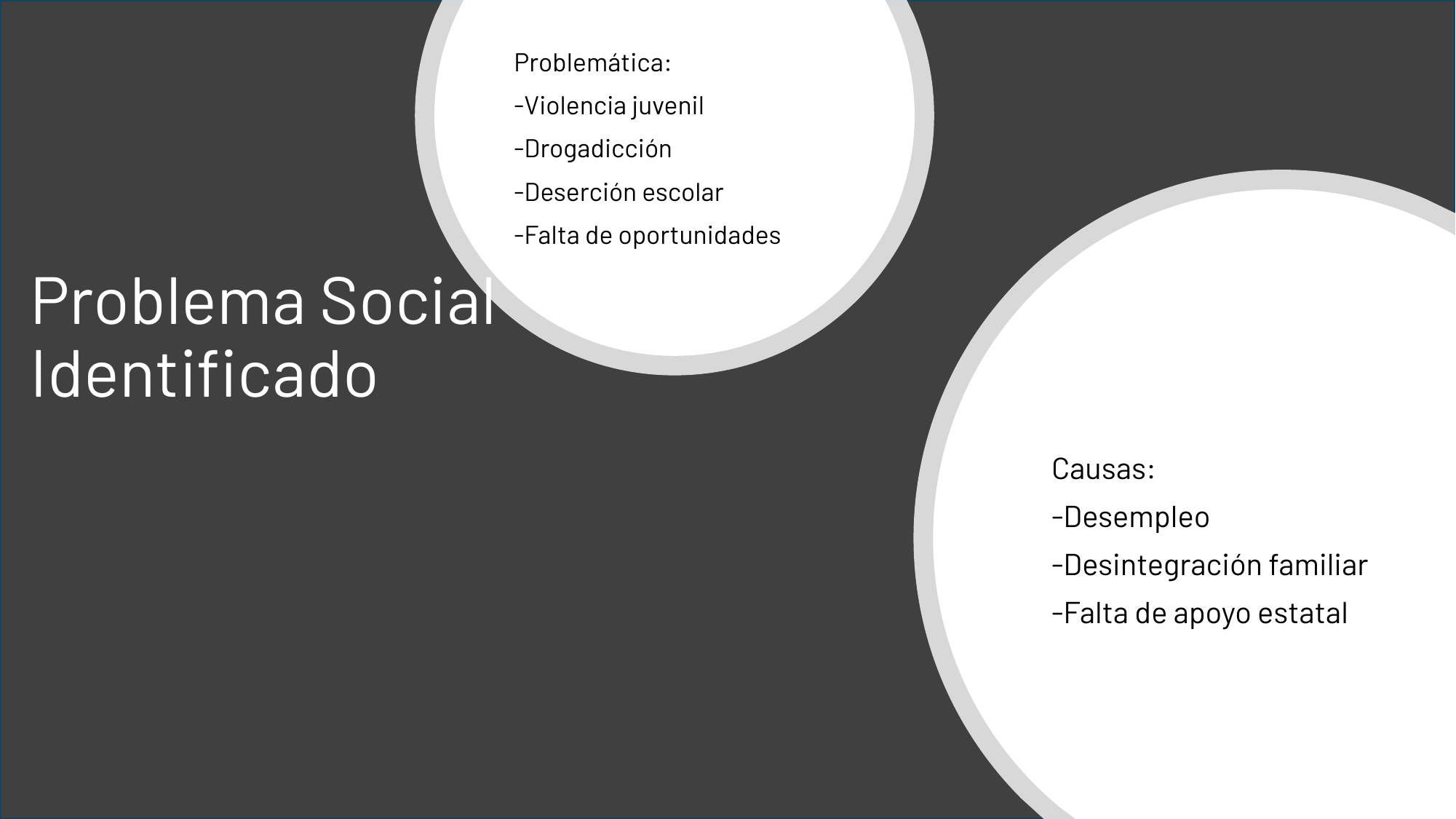

Problemática:
-Violencia juvenil
-Drogadicción
-Deserción escolar
-Falta de oportunidades

# Problema Social Identificado
Causas:
-Desempleo
-Desintegración familiar
-Falta de apoyo estatal